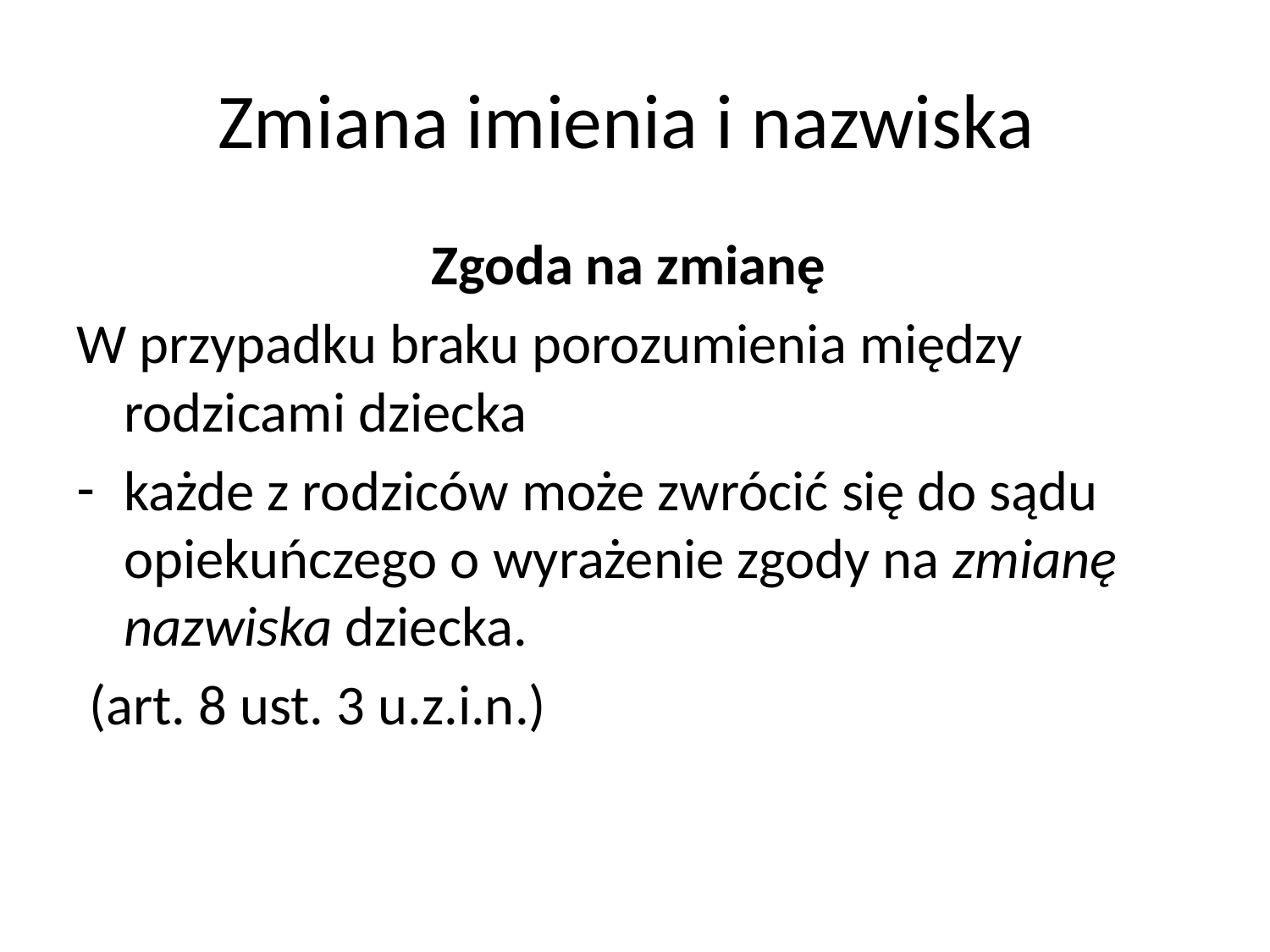

# Zmiana imienia i nazwiska
Zgoda na zmianę
W przypadku braku porozumienia między rodzicami dziecka
każde z rodziców może zwrócić się do sądu opiekuńczego o wyrażenie zgody na zmianę nazwiska dziecka.
 (art. 8 ust. 3 u.z.i.n.)